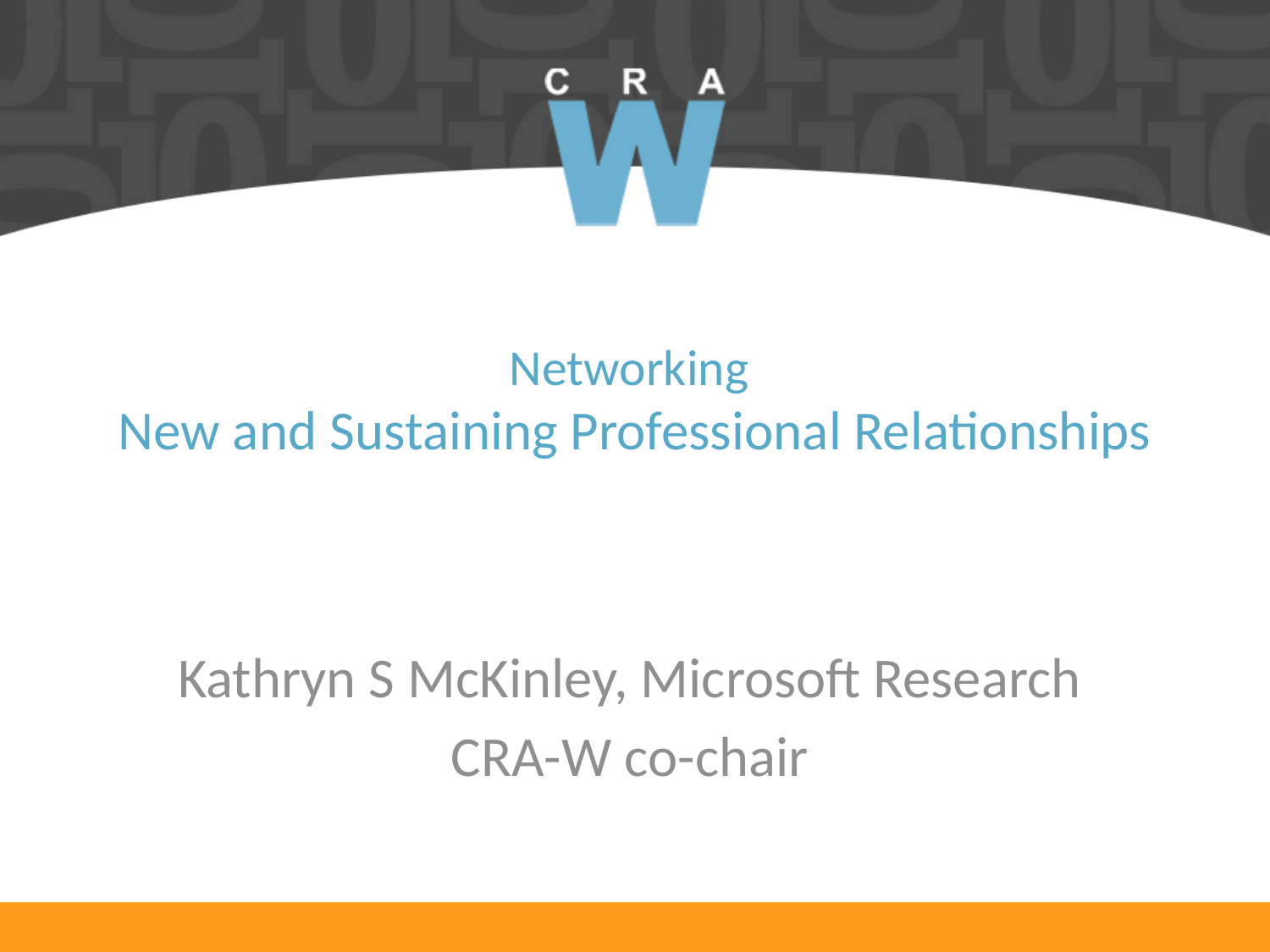

# Networking New and Sustaining Professional Relationships
Kathryn S McKinley, Microsoft Research
CRA-W co-chair